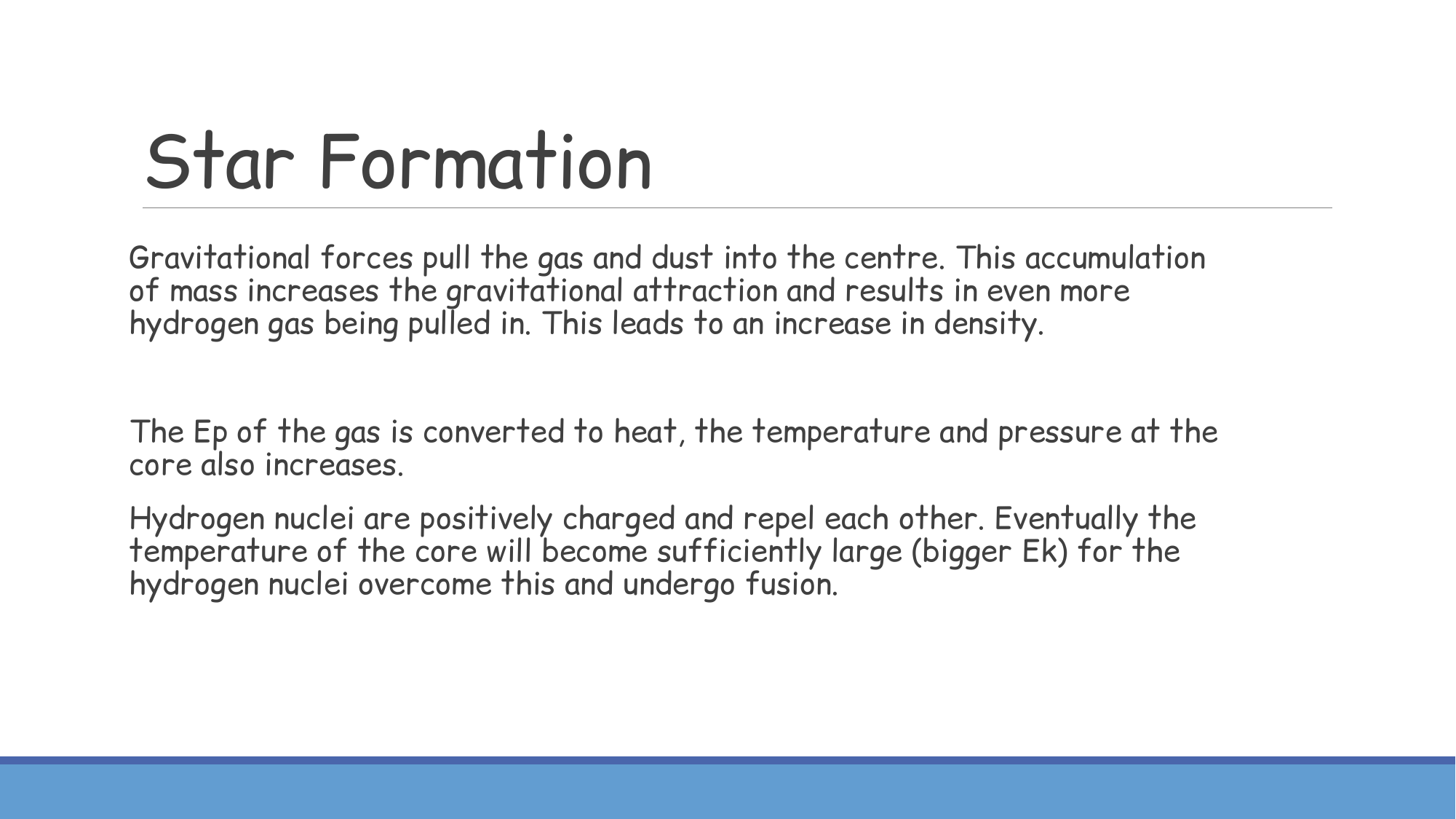

# Star Formation
Gravitational forces pull the gas and dust into the centre. This accumulation of mass increases the gravitational attraction and results in even more hydrogen gas being pulled in. This leads to an increase in density.

The Ep of the gas is converted to heat, the temperature and pressure at the core also increases.
Hydrogen nuclei are positively charged and repel each other. Eventually the temperature of the core will become sufficiently large (bigger Ek) for the hydrogen nuclei overcome this and undergo fusion.